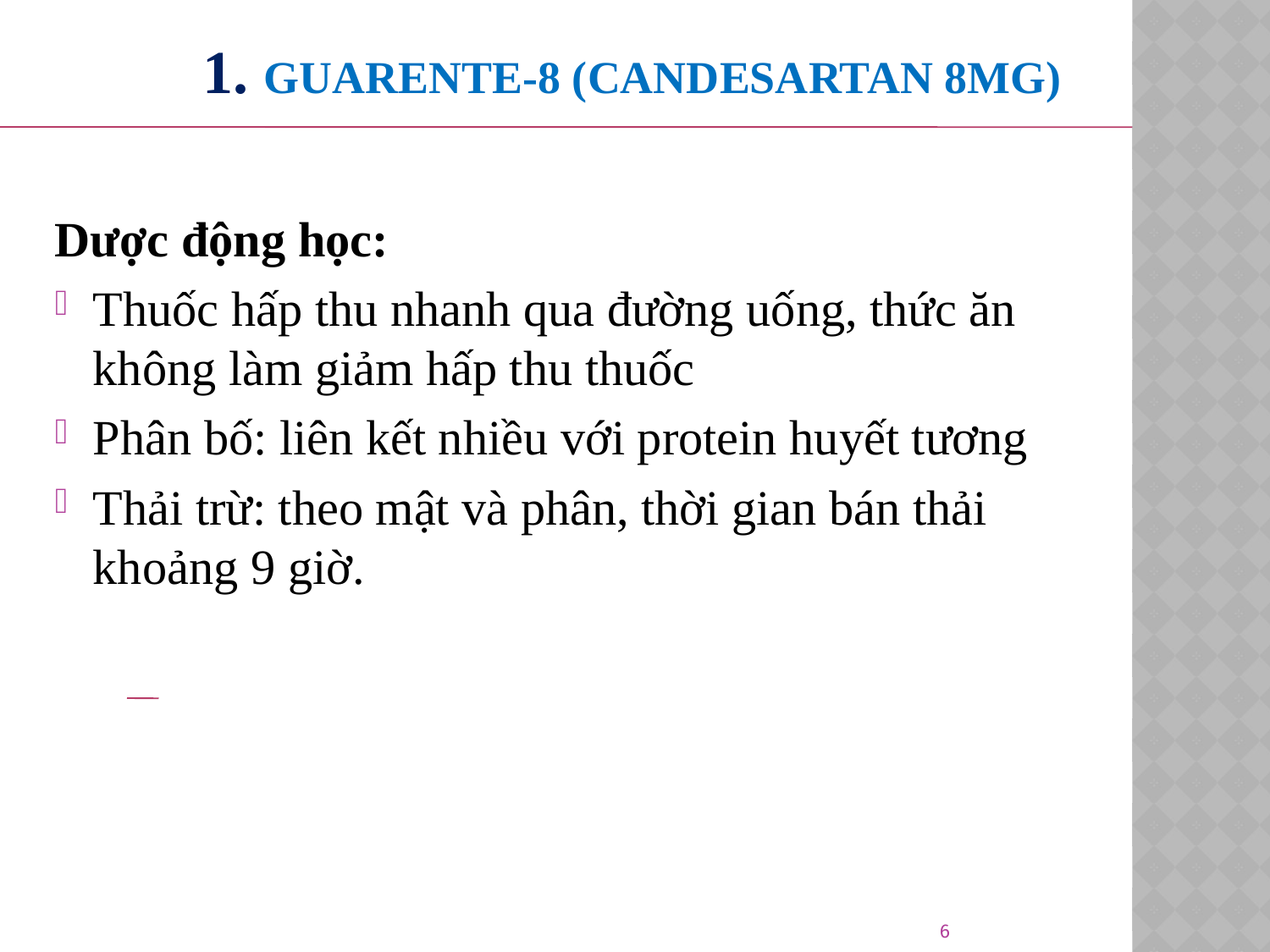

# 1. GUARENTE-8 (Candesartan 8mg)
Dược động học:
Thuốc hấp thu nhanh qua đường uống, thức ăn không làm giảm hấp thu thuốc
Phân bố: liên kết nhiều với protein huyết tương
Thải trừ: theo mật và phân, thời gian bán thải khoảng 9 giờ.

6